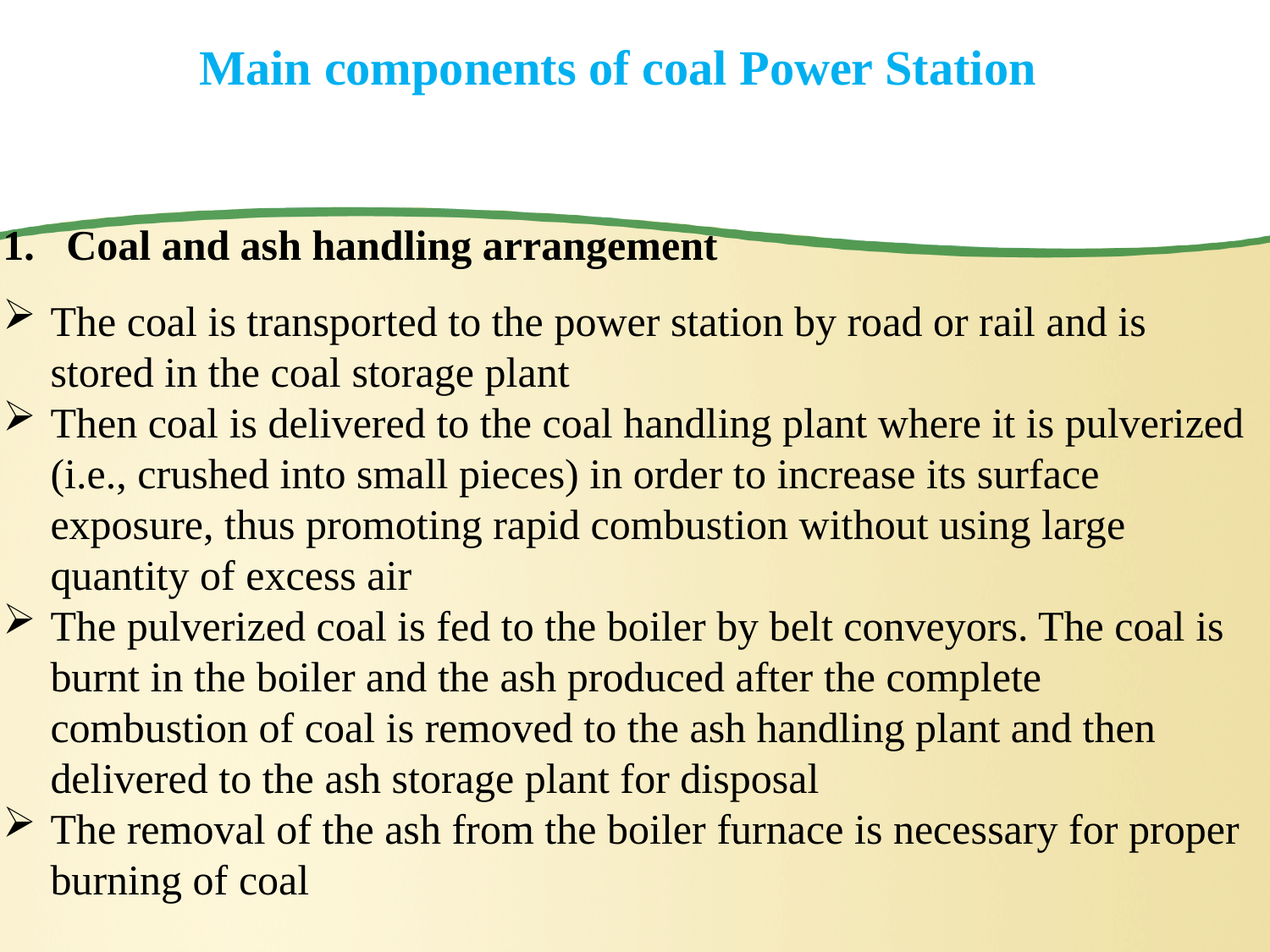

# Main components of coal Power Station
Coal and ash handling arrangement

The coal is transported to the power station by road or rail and is stored in the coal storage plant
Then coal is delivered to the coal handling plant where it is pulverized (i.e., crushed into small pieces) in order to increase its surface exposure, thus promoting rapid combustion without using large quantity of excess air
The pulverized coal is fed to the boiler by belt conveyors. The coal is burnt in the boiler and the ash produced after the complete combustion of coal is removed to the ash handling plant and then delivered to the ash storage plant for disposal
The removal of the ash from the boiler furnace is necessary for proper burning of coal